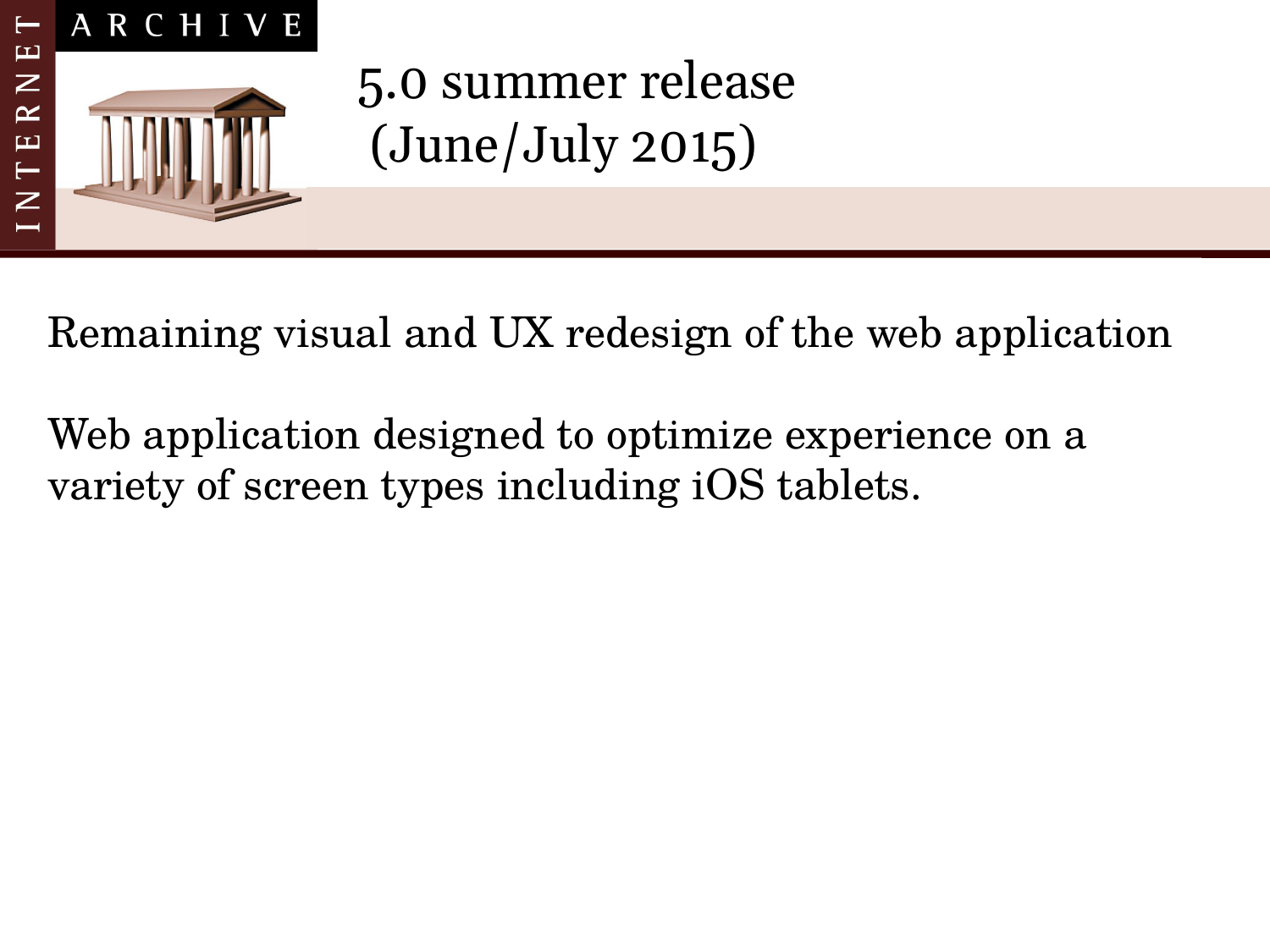

# 5.0 summer release (June/July 2015)
Remaining visual and UX redesign of the web application

Web application designed to optimize experience on a variety of screen types including iOS tablets.